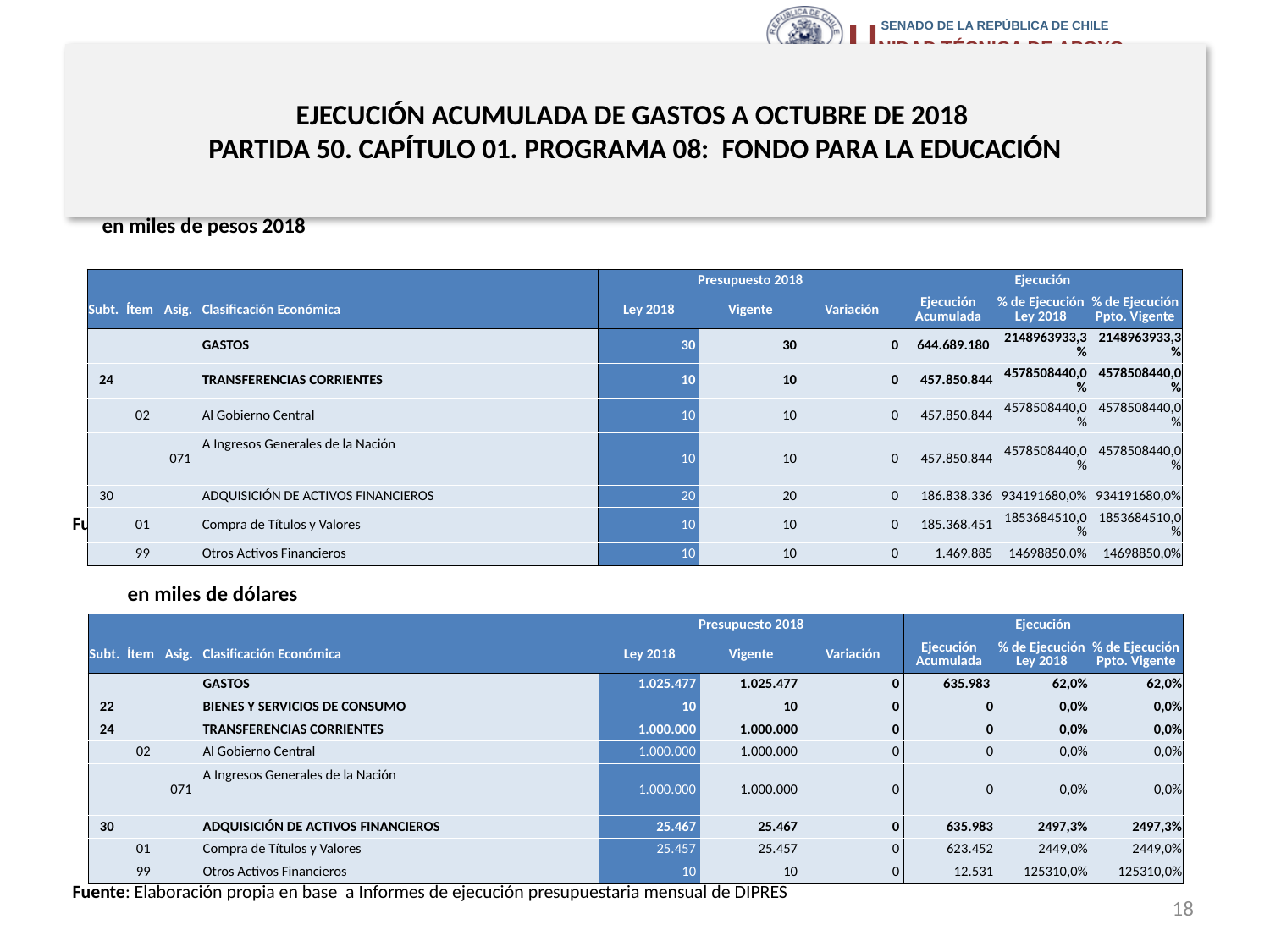

# EJECUCIÓN ACUMULADA DE GASTOS A OCTUBRE DE 2018 PARTIDA 50. CAPÍTULO 01. PROGRAMA 08:  FONDO PARA LA EDUCACIÓN
en miles de pesos 2018
|  |  |  |  | Presupuesto 2018 |  |  | Ejecución |  |  |
| --- | --- | --- | --- | --- | --- | --- | --- | --- | --- |
| Subt. | Ítem | Asig. | Clasificación Económica | Ley 2018 | Vigente | Variación | Ejecución Acumulada | % de Ejecución Ley 2018 | % de Ejecución Ppto. Vigente |
|  |  |  | GASTOS | 30 | 30 | 0 | 644.689.180 | 2148963933,3% | 2148963933,3% |
| 24 |  |  | TRANSFERENCIAS CORRIENTES | 10 | 10 | 0 | 457.850.844 | 4578508440,0% | 4578508440,0% |
|  | 02 |  | Al Gobierno Central | 10 | 10 | 0 | 457.850.844 | 4578508440,0% | 4578508440,0% |
|  |  | 071 | A Ingresos Generales de la Nación | 10 | 10 | 0 | 457.850.844 | 4578508440,0% | 4578508440,0% |
| 30 |  |  | ADQUISICIÓN DE ACTIVOS FINANCIEROS | 20 | 20 | 0 | 186.838.336 | 934191680,0% | 934191680,0% |
|  | 01 |  | Compra de Títulos y Valores | 10 | 10 | 0 | 185.368.451 | 1853684510,0% | 1853684510,0% |
|  | 99 |  | Otros Activos Financieros | 10 | 10 | 0 | 1.469.885 | 14698850,0% | 14698850,0% |
Fuente: Elaboración propia en base  a Informes de ejecución presupuestaria mensual de DIPRES
en miles de dólares
|  |  |  |  | Presupuesto 2018 |  |  | Ejecución |  |  |
| --- | --- | --- | --- | --- | --- | --- | --- | --- | --- |
| Subt. | Ítem | Asig. | Clasificación Económica | Ley 2018 | Vigente | Variación | Ejecución Acumulada | % de Ejecución Ley 2018 | % de Ejecución Ppto. Vigente |
|  |  |  | GASTOS | 1.025.477 | 1.025.477 | 0 | 635.983 | 62,0% | 62,0% |
| 22 |  |  | BIENES Y SERVICIOS DE CONSUMO | 10 | 10 | 0 | 0 | 0,0% | 0,0% |
| 24 |  |  | TRANSFERENCIAS CORRIENTES | 1.000.000 | 1.000.000 | 0 | 0 | 0,0% | 0,0% |
|  | 02 |  | Al Gobierno Central | 1.000.000 | 1.000.000 | 0 | 0 | 0,0% | 0,0% |
|  |  | 071 | A Ingresos Generales de la Nación | 1.000.000 | 1.000.000 | 0 | 0 | 0,0% | 0,0% |
| 30 |  |  | ADQUISICIÓN DE ACTIVOS FINANCIEROS | 25.467 | 25.467 | 0 | 635.983 | 2497,3% | 2497,3% |
|  | 01 |  | Compra de Títulos y Valores | 25.457 | 25.457 | 0 | 623.452 | 2449,0% | 2449,0% |
|  | 99 |  | Otros Activos Financieros | 10 | 10 | 0 | 12.531 | 125310,0% | 125310,0% |
Fuente: Elaboración propia en base  a Informes de ejecución presupuestaria mensual de DIPRES
18